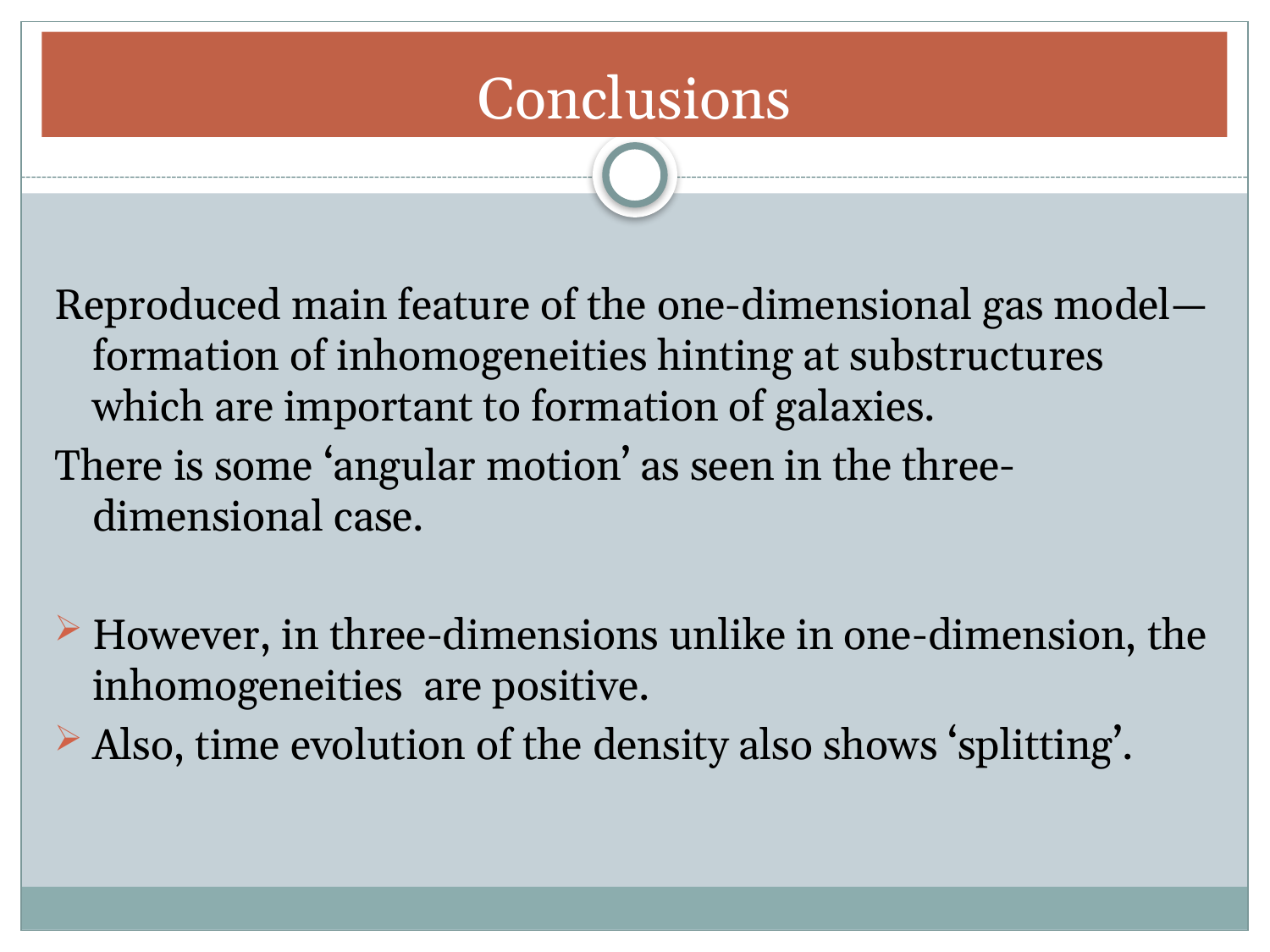

# Conclusions

Reproduced main feature of the one-dimensional gas model—formation of inhomogeneities hinting at substructures which are important to formation of galaxies.
There is some ‘angular motion’ as seen in the three-dimensional case.

However, in three-dimensions unlike in one-dimension, the inhomogeneities  are positive.
Also, time evolution of the density also shows ‘splitting’.